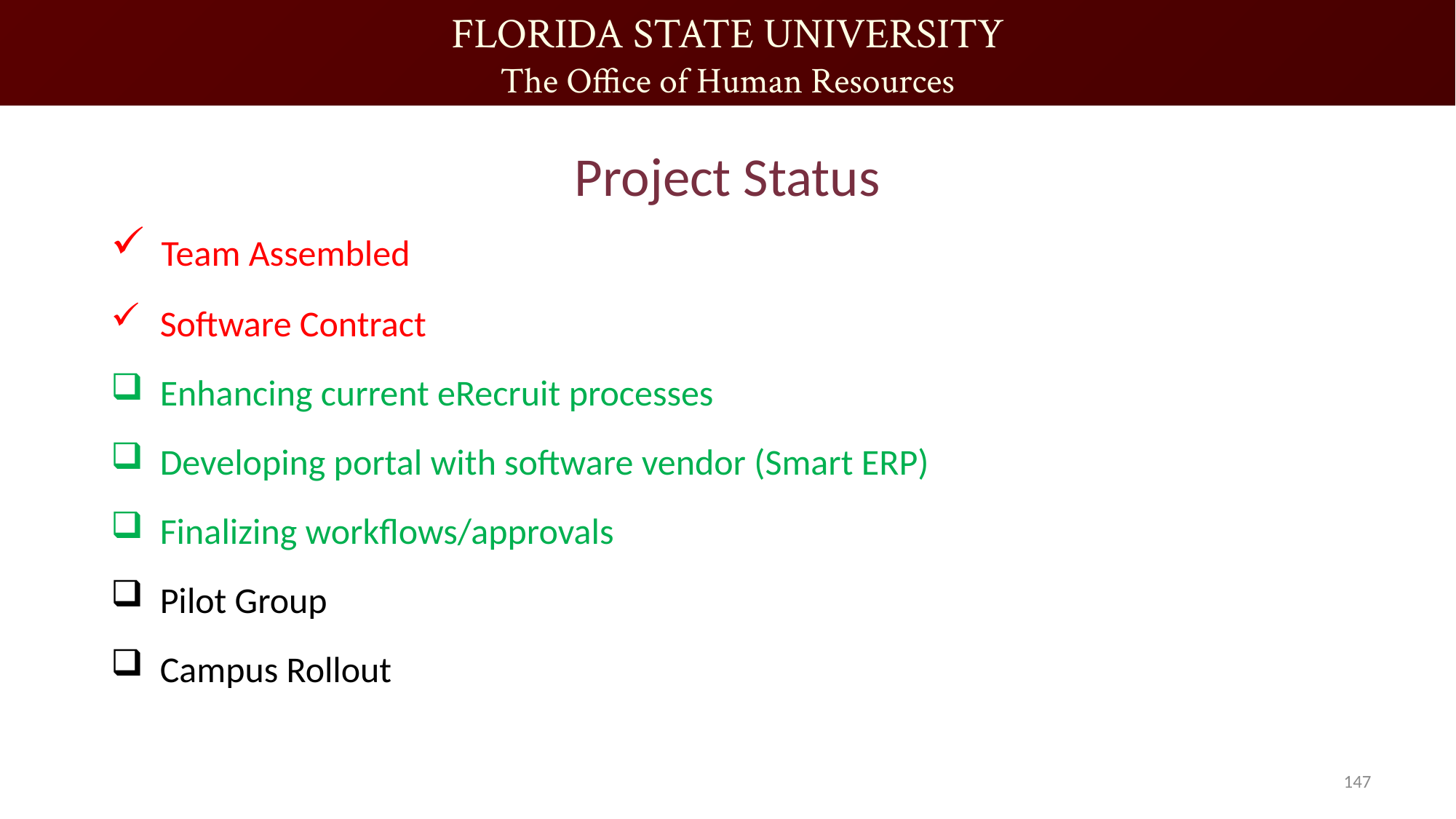

# Project Status
 Team Assembled
 Software Contract
 Enhancing current eRecruit processes
 Developing portal with software vendor (Smart ERP)
 Finalizing workflows/approvals
 Pilot Group
 Campus Rollout

147